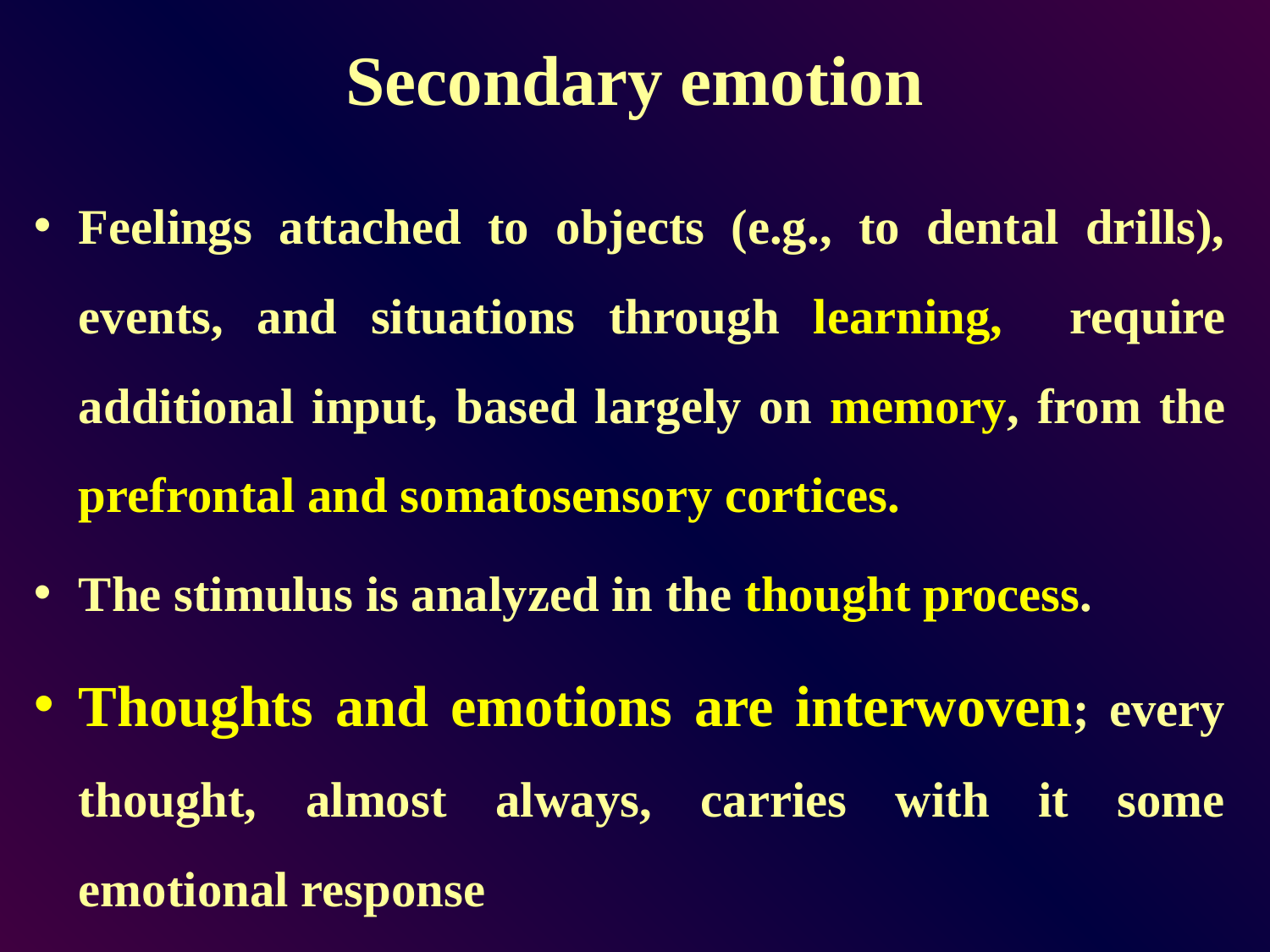

# Secondary emotion
Feelings attached to objects (e.g., to dental drills), events, and situations through learning,  require additional input, based largely on memory, from the prefrontal and somatosensory cortices.
The stimulus is analyzed in the thought process.
Thoughts and emotions are interwoven; every thought, almost always, carries with it some emotional response